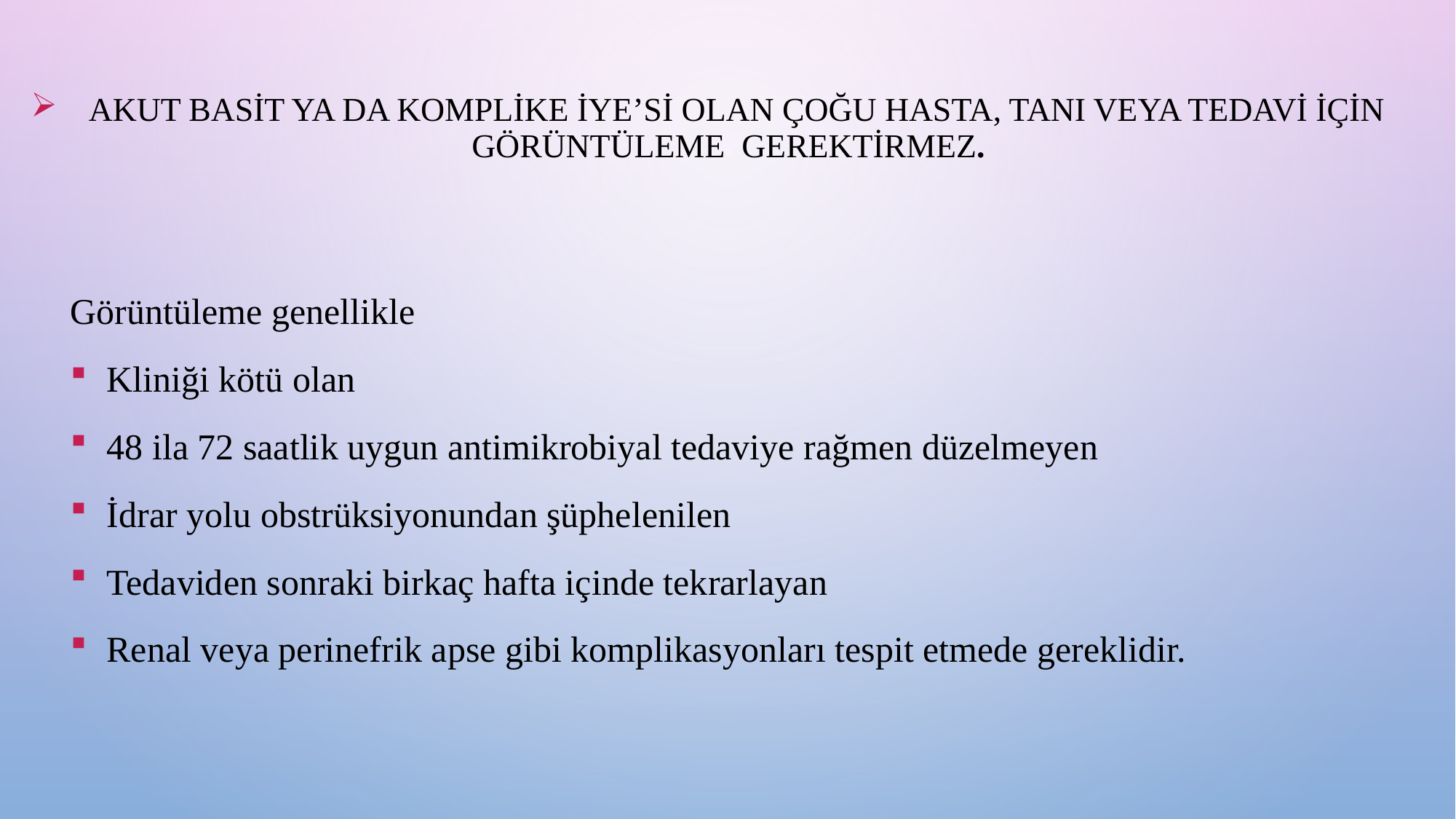

# Akut basit ya da komplike iye’si olan çoğu hasta, tanı veya tedavi için görüntüleme  gerektirmez.
Görüntüleme genellikle
 Kliniği kötü olan
 48 ila 72 saatlik uygun antimikrobiyal tedaviye rağmen düzelmeyen
 İdrar yolu obstrüksiyonundan şüphelenilen
 Tedaviden sonraki birkaç hafta içinde tekrarlayan
 Renal veya perinefrik apse gibi komplikasyonları tespit etmede gereklidir.